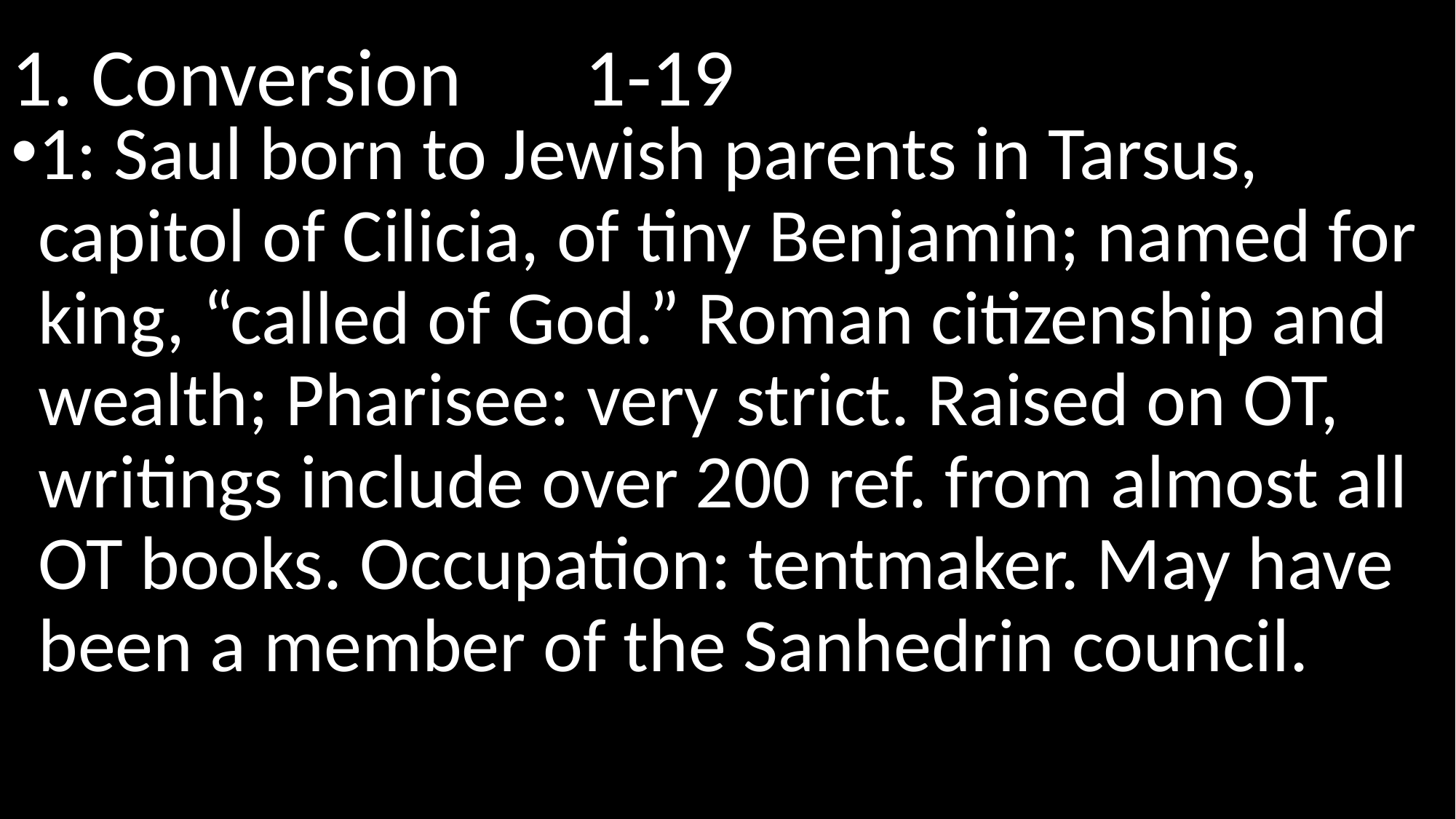

# 1. Conversion							  1-19
1: Saul born to Jewish parents in Tarsus, capitol of Cilicia, of tiny Benjamin; named for king, “called of God.” Roman citizenship and wealth; Pharisee: very strict. Raised on OT, writings include over 200 ref. from almost all OT books. Occupation: tentmaker. May have been a member of the Sanhedrin council.